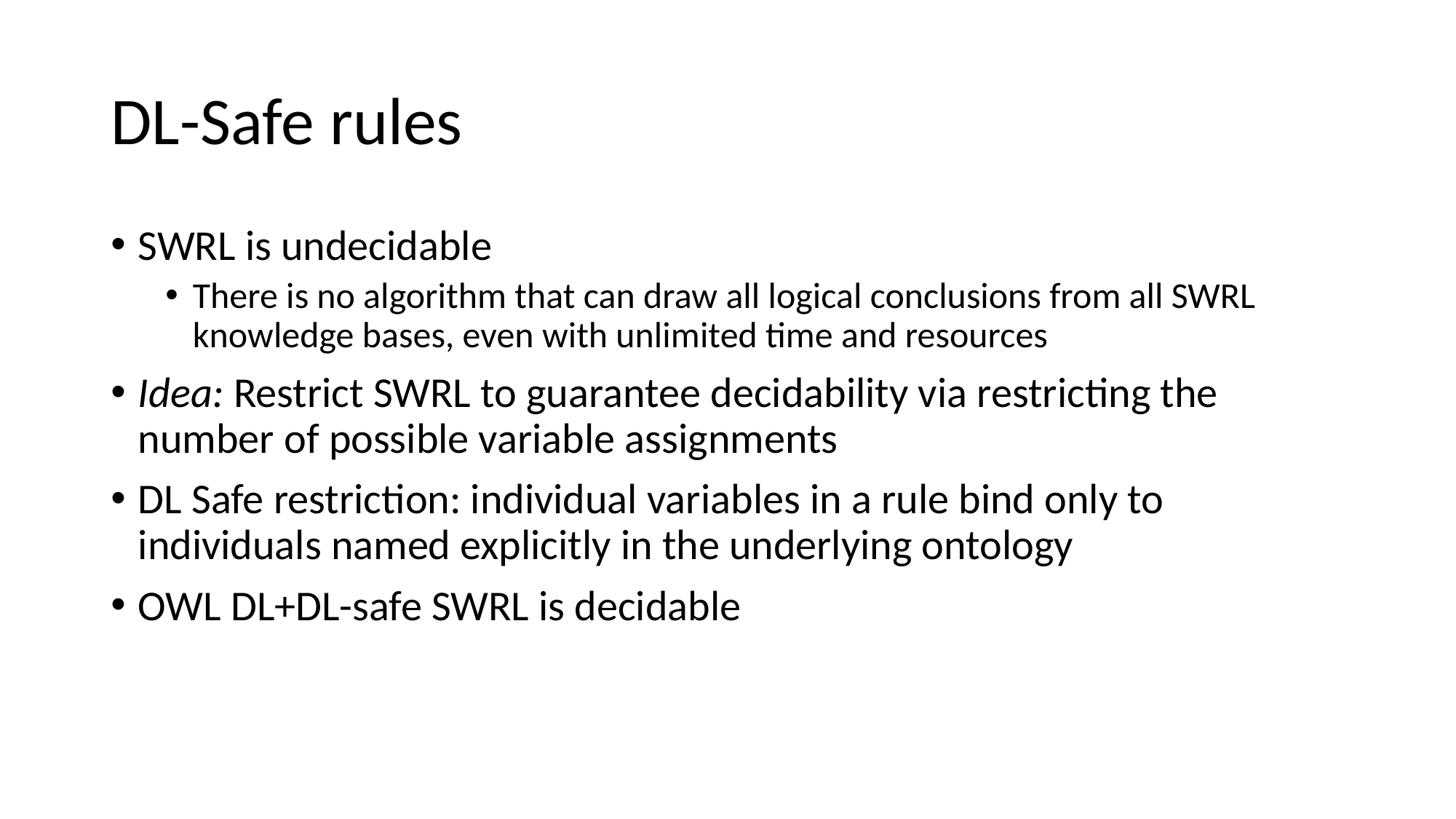

# DL-Safe rules
SWRL is undecidable
There is no algorithm that can draw all logical conclusions from all SWRL knowledge bases, even with unlimited time and resources
Idea: Restrict SWRL to guarantee decidability via restricting the number of possible variable assignments
DL Safe restriction: individual variables in a rule bind only to individuals named explicitly in the underlying ontology
OWL DL+DL-safe SWRL is decidable